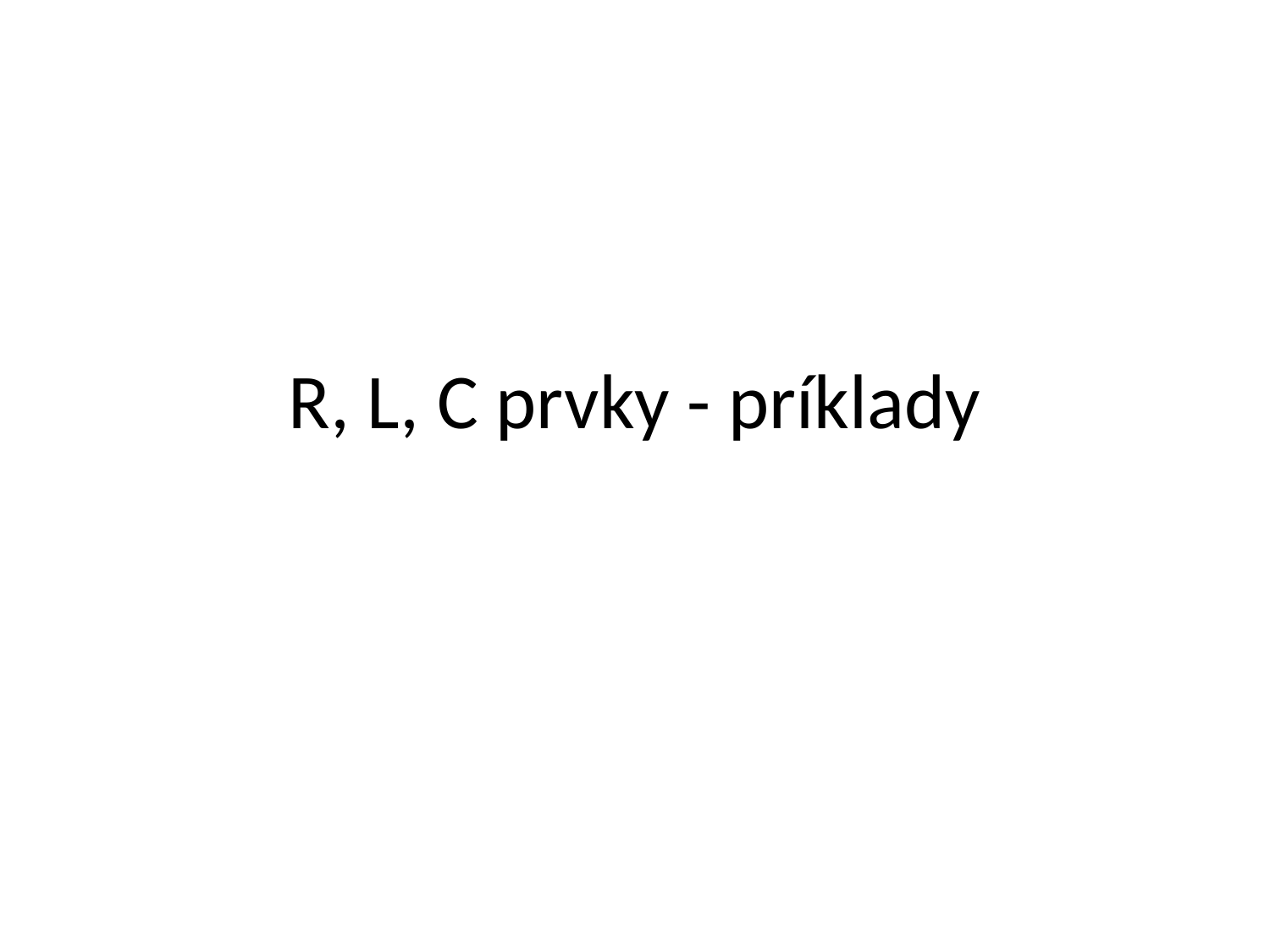

# R, L, C prvky - príklady